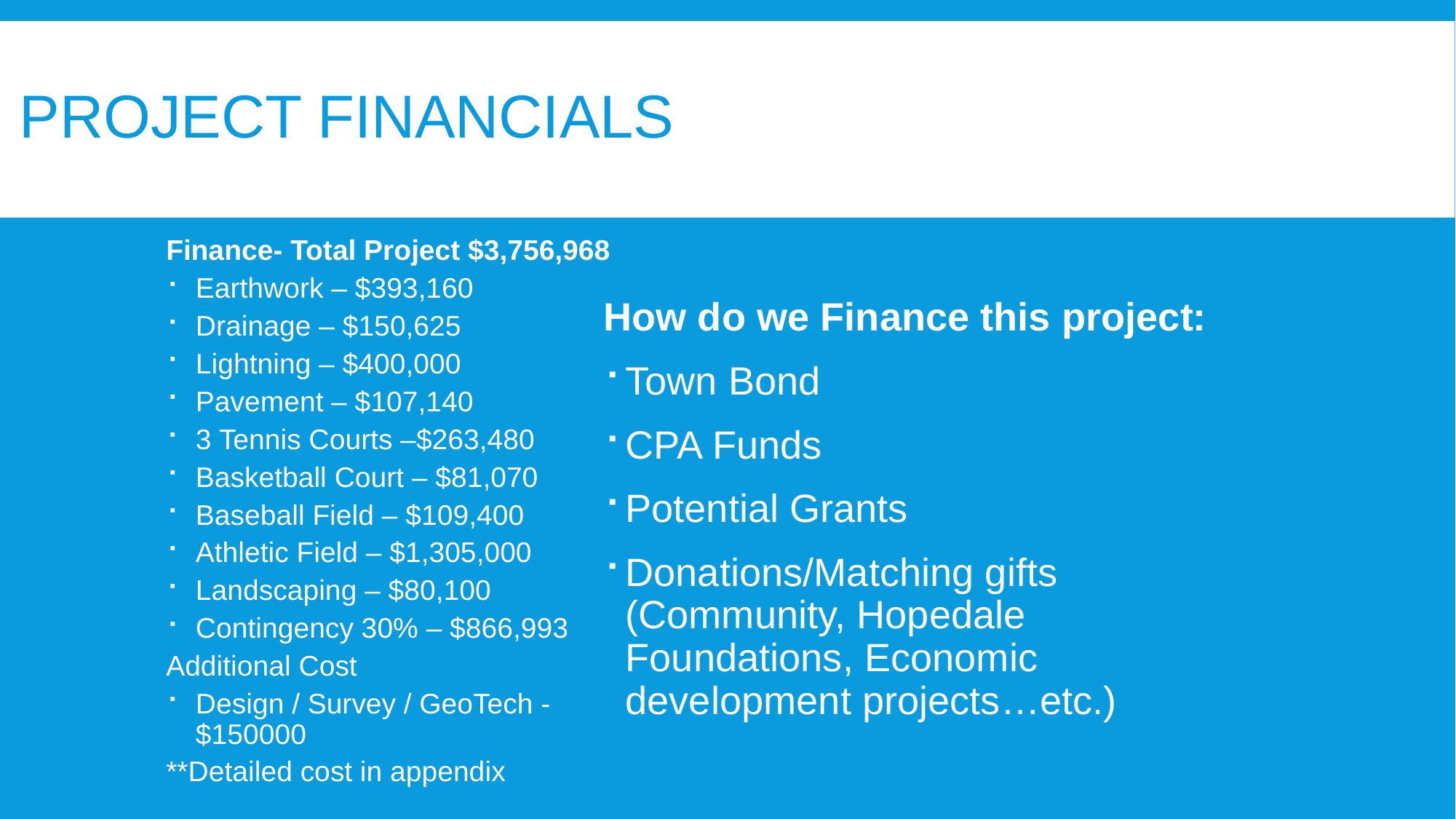

# Project financials
Finance- Total Project $3,756,968
Earthwork – $393,160
Drainage – $150,625
Lightning – $400,000
Pavement – $107,140
3 Tennis Courts –$263,480
Basketball Court – $81,070
Baseball Field – $109,400
Athletic Field – $1,305,000
Landscaping – $80,100
Contingency 30% – $866,993
Additional Cost
Design / Survey / GeoTech - $150000
**Detailed cost in appendix

How do we Finance this project:
Town Bond
CPA Funds
Potential Grants
Donations/Matching gifts (Community, Hopedale Foundations, Economic development projects…etc.)